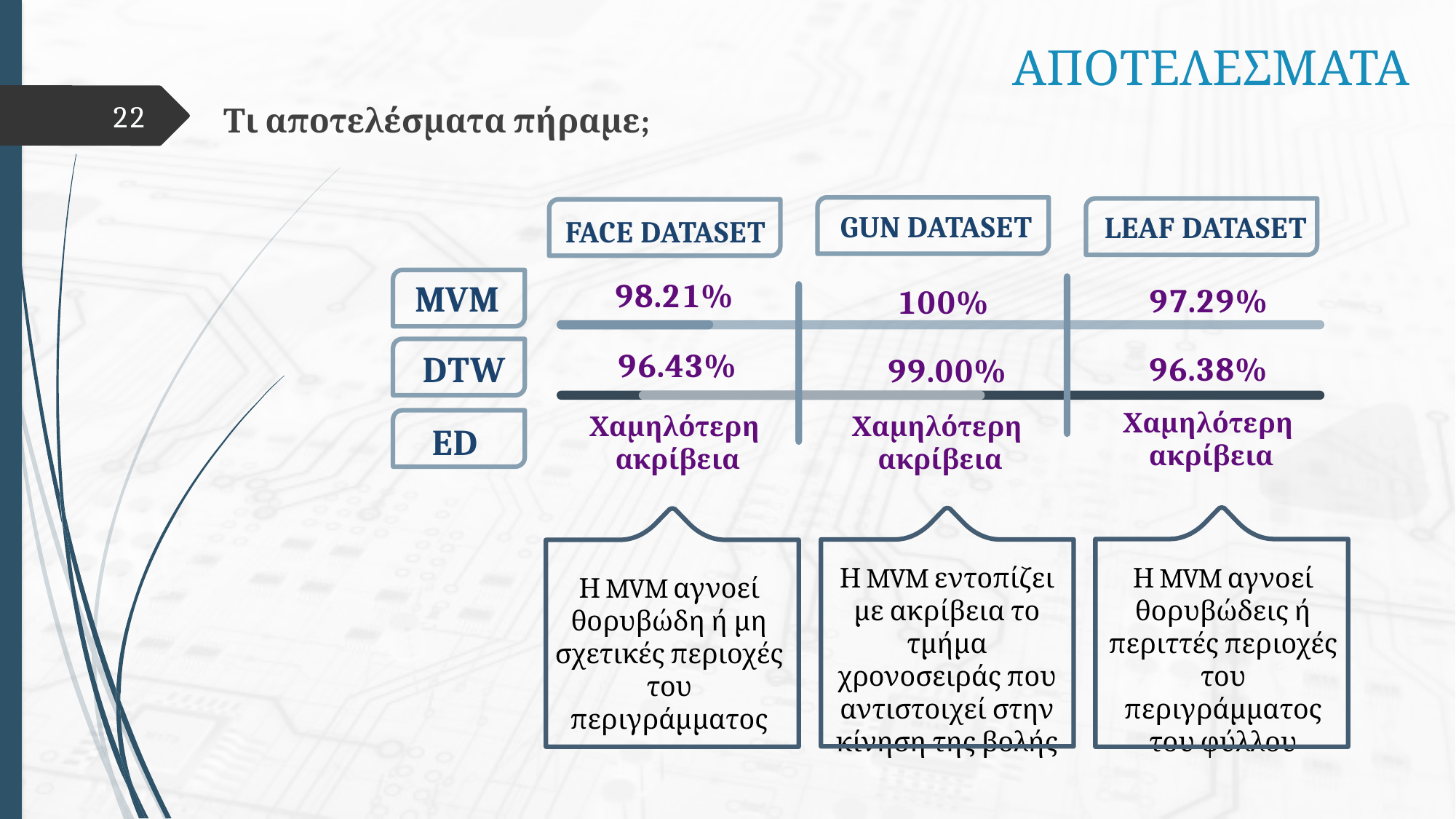

ΑΠΟΤΕΛΕΣΜΑΤΑ

22
Τι αποτελέσματα πήραμε;

GUN DATASET
LEAF DATASET
FACE DATASET
APRIL
MAY
JUNE
98.21%

MVM
97.29%
100%

96.43%
DTW
96.38%
99.00%

Task 1
Χαμηλότερη
ακρίβεια
Χαμηλότερη
ακρίβεια
Χαμηλότερη
ακρίβεια

ED

Η MVM εντοπίζει με ακρίβεια το τμήμα χρονοσειράς που αντιστοιχεί στην κίνηση της βολής
Η MVM αγνοεί θορυβώδεις ή περιττές περιοχές του περιγράμματος του φύλλου
Η MVM αγνοεί θορυβώδη ή μη σχετικές περιοχές του περιγράμματος